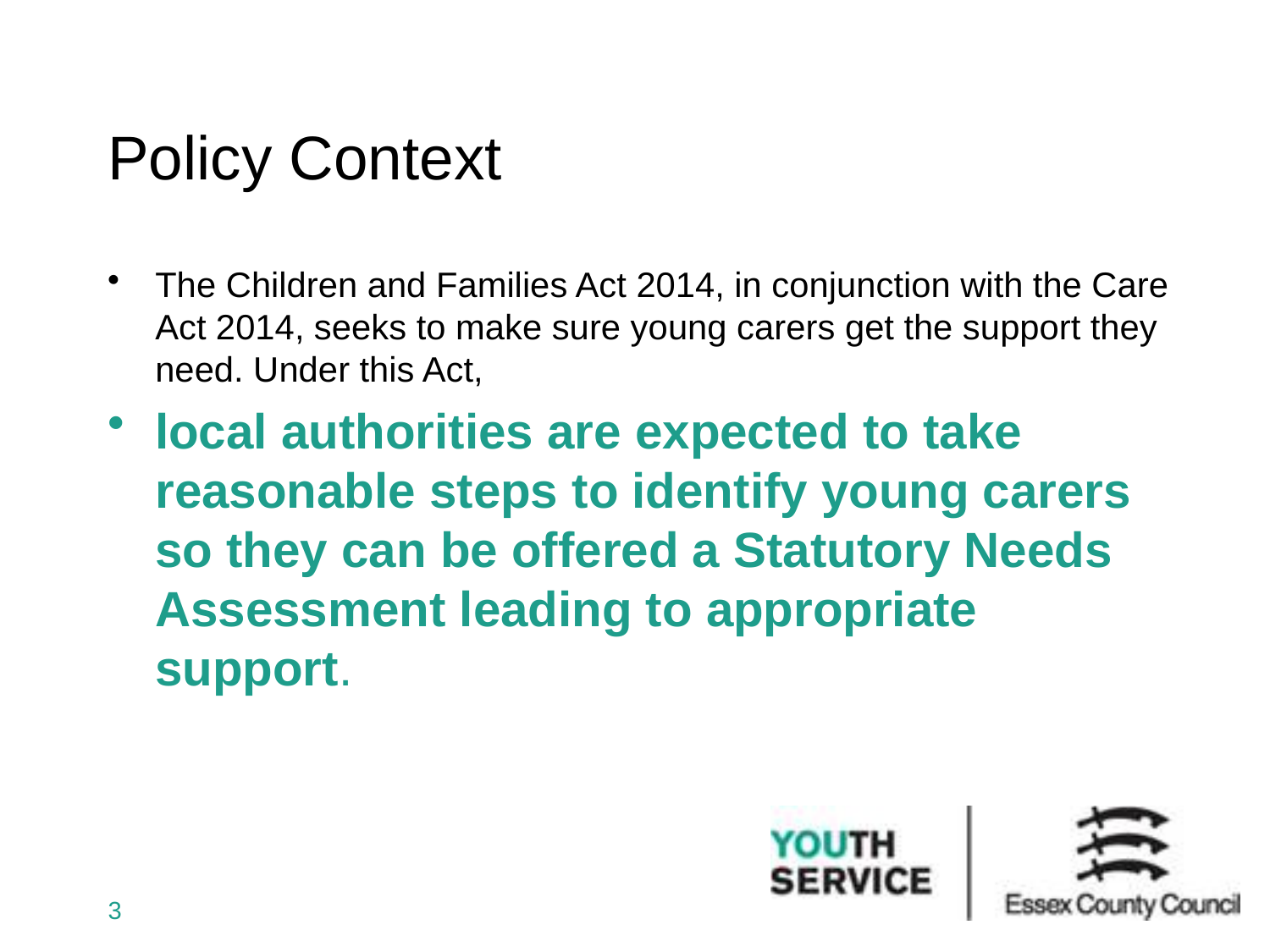

# Policy Context
The Children and Families Act 2014, in conjunction with the Care Act 2014, seeks to make sure young carers get the support they need. Under this Act,
local authorities are expected to take reasonable steps to identify young carers so they can be offered a Statutory Needs Assessment leading to appropriate support.
3